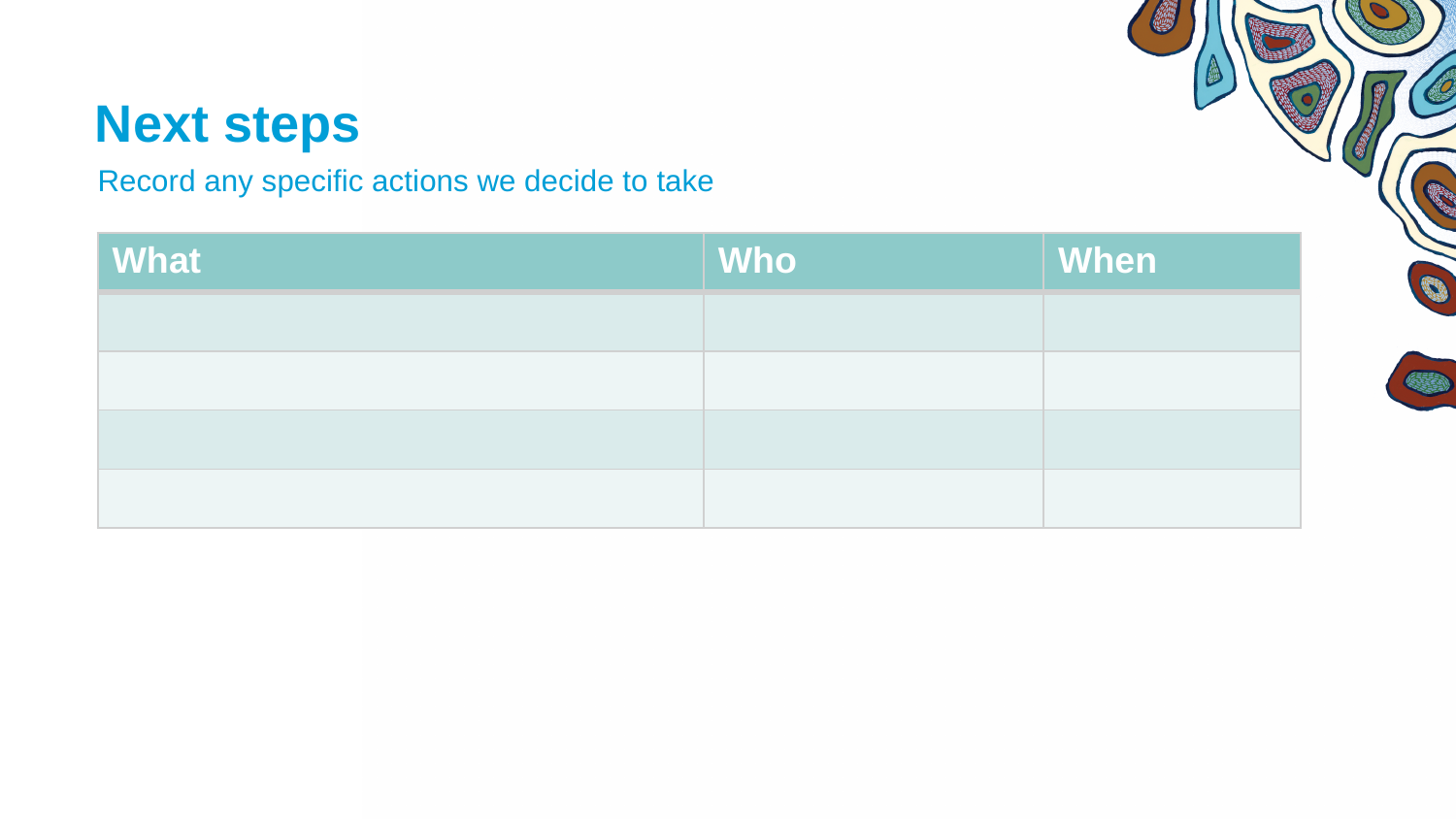

Next steps
Sub heading
Record any specific actions we decide to take
| What | Who | When |
| --- | --- | --- |
|  |  |  |
|  |  |  |
|  |  |  |
|  |  |  |